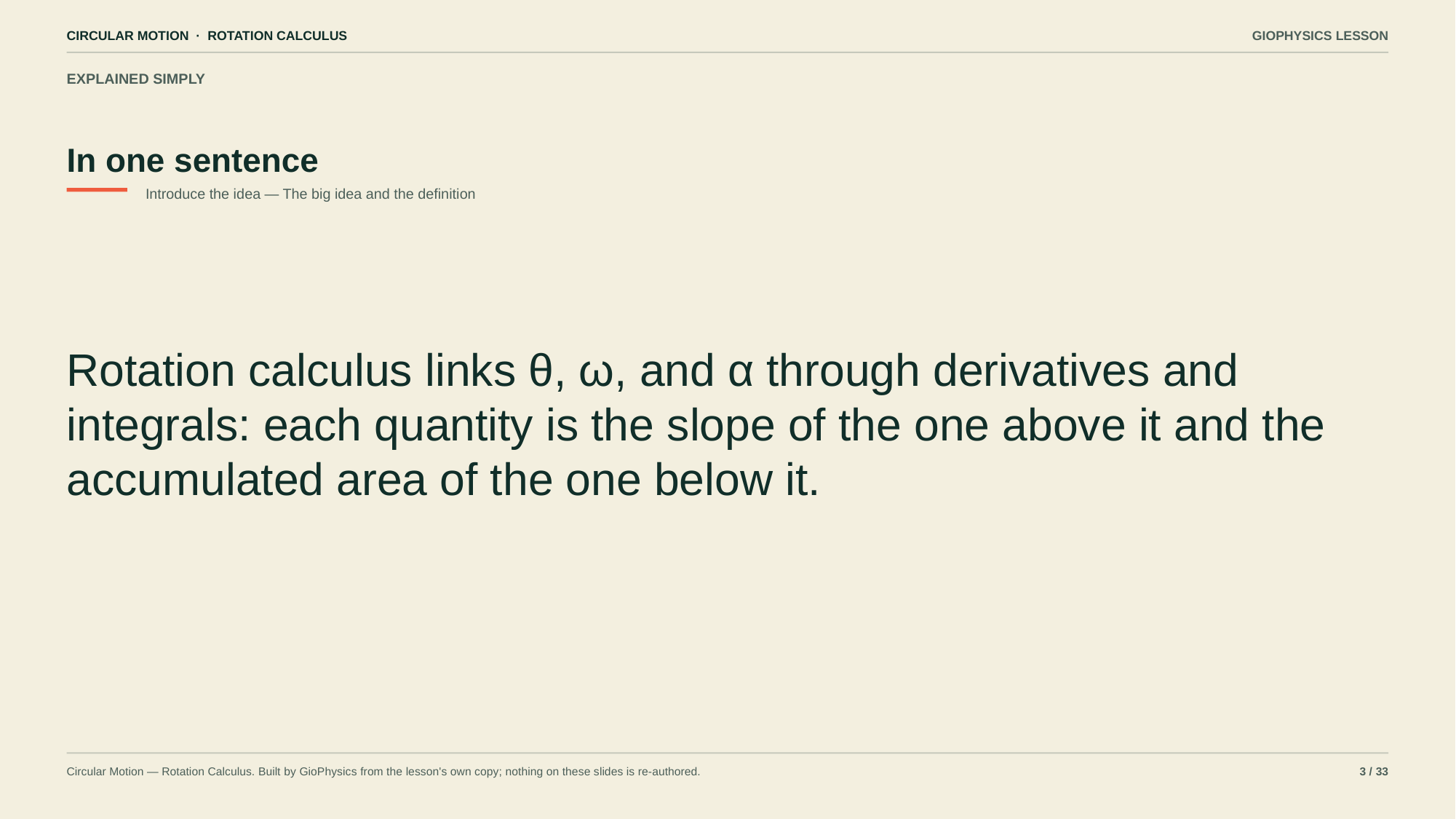

CIRCULAR MOTION  ·  ROTATION CALCULUS
GIOPHYSICS LESSON

EXPLAINED SIMPLY
In one sentence
Introduce the idea — The big idea and the definition

Rotation calculus links θ, ω, and α through derivatives and integrals: each quantity is the slope of the one above it and the accumulated area of the one below it.

Circular Motion — Rotation Calculus. Built by GioPhysics from the lesson's own copy; nothing on these slides is re-authored.
3 / 33